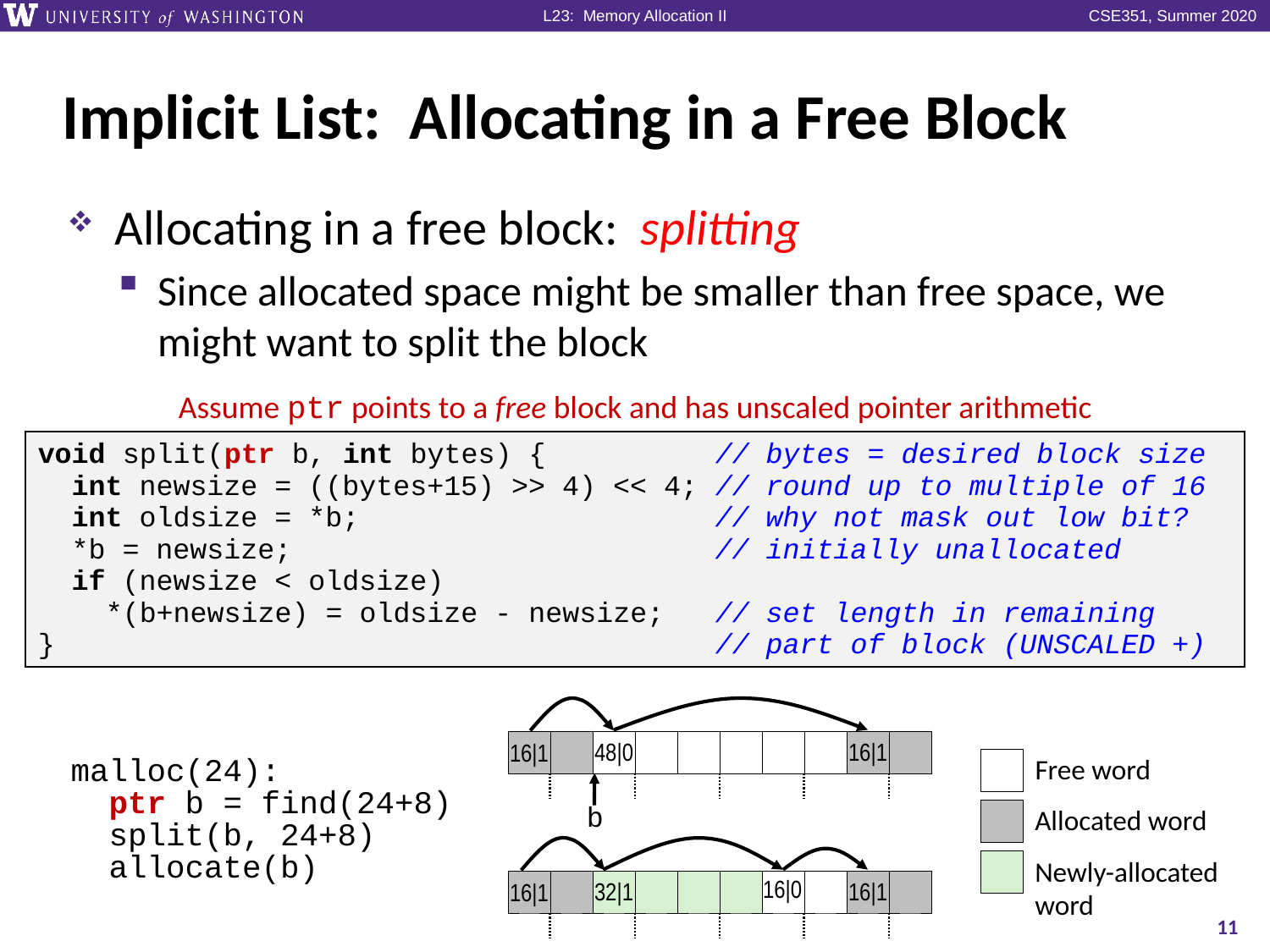

# Implicit List:  Allocating in a Free Block
Allocating in a free block:  splitting
Since allocated space might be smaller than free space, we might want to split the block
Assume ptr points to a free block and has unscaled pointer arithmetic
void split(ptr b, int bytes) {          // bytes = desired block size
  int newsize = ((bytes+15) >> 4) << 4; // round up to multiple of 16
  int oldsize = *b;                     // why not mask out low bit?
  *b = newsize;                         // initially unallocated
  if (newsize < oldsize)
    *(b+newsize) = oldsize - newsize;   // set length in remaining
}                                       // part of block (UNSCALED +)

16|1

48|0

16|1

b
malloc(24):
  ptr b = find(24+8)
  split(b, 24+8)
  allocate(b)

Free word

Allocated word

Newly-allocated
word

16|0
16|1

32|1

16|1

11